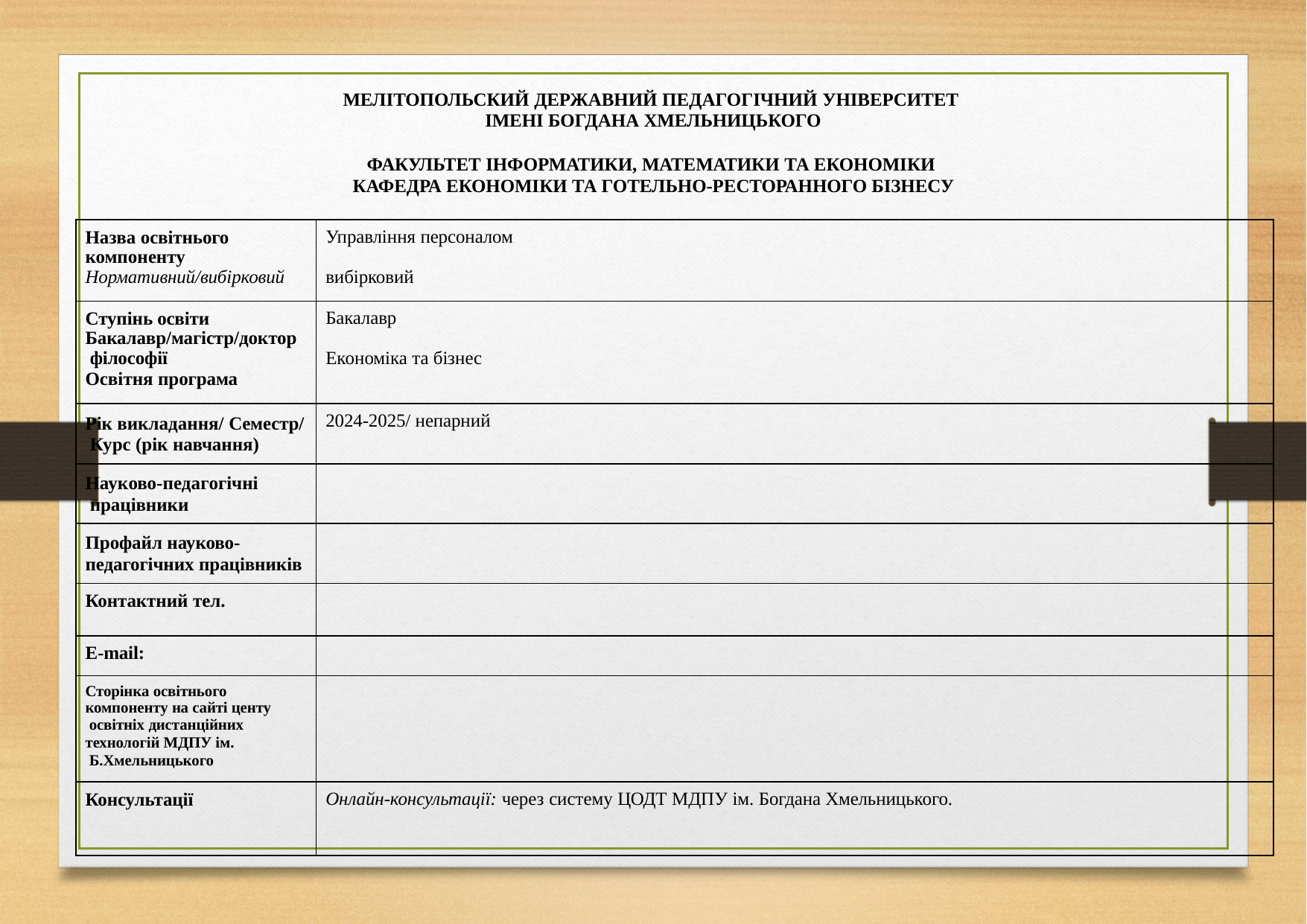

МЕЛІТОПОЛЬСКИЙ ДЕРЖАВНИЙ ПЕДАГОГІЧНИЙ УНІВЕРСИТЕТ  ІМЕНІ БОГДАНА ХМЕЛЬНИЦЬКОГО

ФАКУЛЬТЕТ ІНФОРМАТИКИ, МАТЕМАТИКИ ТА ЕКОНОМІКИ  КАФЕДРА ЕКОНОМІКИ ТА ГОТЕЛЬНО-РЕСТОРАННОГО БІЗНЕСУ
| Назва освітнього компоненту Нормативний/вибірковий | Управління персоналом вибірковий |
| --- | --- |
| Ступінь освіти Бакалавр/магістр/доктор філософії Освітня програма | Бакалавр Економіка та бізнес |
| Рік викладання/ Семестр/ Курс (рік навчання) | 2024-2025/ непарний |
| Науково-педагогічні працівники |  |
| Профайл науково- педагогічних працівників |  |
| Контактний тел. |  |
| E-mail: |  |
| Сторінка освітнього компоненту на сайті центу освітніх дистанційних технологій МДПУ ім. Б.Хмельницького |  |
| Консультації | Онлайн-консультації: через систему ЦОДТ МДПУ ім. Богдана Хмельницького. |